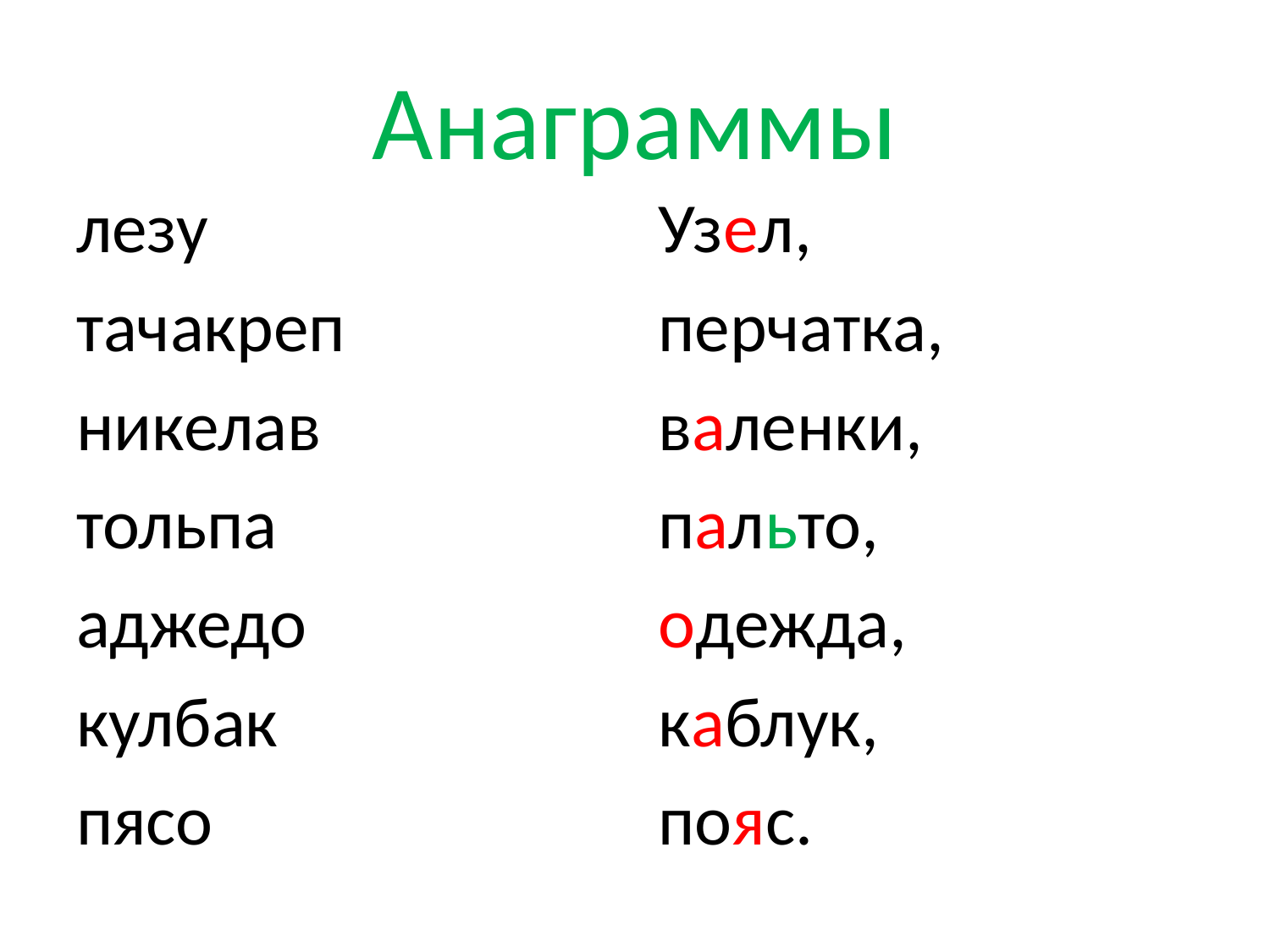

# Анаграммы
лезу
тачакреп
никелав
тольпа
аджедо
кулбак
пясо

Узел,
перчатка,
валенки,
пальто,
одежда,
каблук,
пояс.